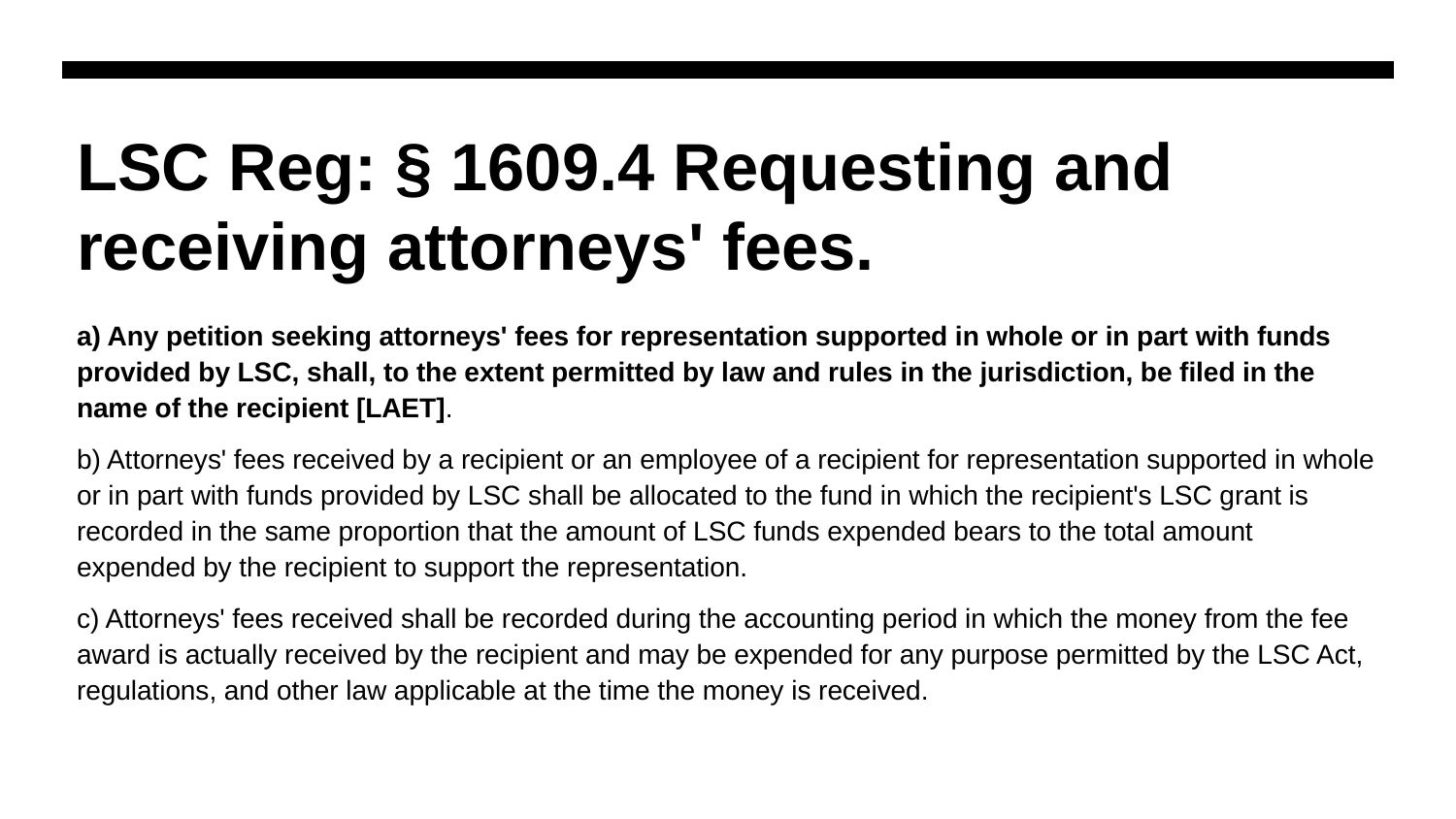

# LSC Reg: § 1609.4 Requesting and receiving attorneys' fees.
a) Any petition seeking attorneys' fees for representation supported in whole or in part with funds provided by LSC, shall, to the extent permitted by law and rules in the jurisdiction, be filed in the name of the recipient [LAET].
b) Attorneys' fees received by a recipient or an employee of a recipient for representation supported in whole or in part with funds provided by LSC shall be allocated to the fund in which the recipient's LSC grant is recorded in the same proportion that the amount of LSC funds expended bears to the total amount expended by the recipient to support the representation.
c) Attorneys' fees received shall be recorded during the accounting period in which the money from the fee award is actually received by the recipient and may be expended for any purpose permitted by the LSC Act, regulations, and other law applicable at the time the money is received.